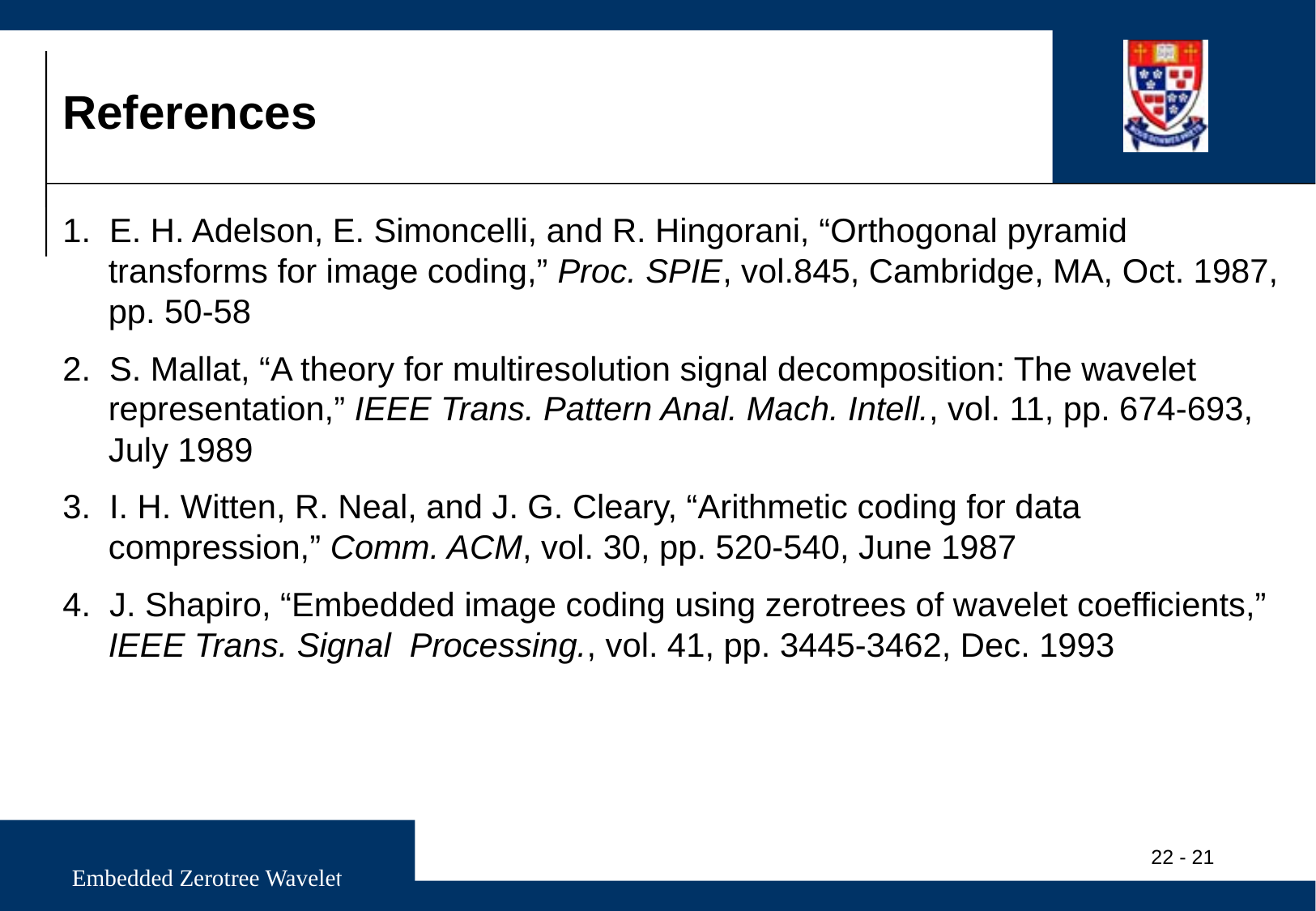

# References
1.  E. H. Adelson, E. Simoncelli, and R. Hingorani, “Orthogonal pyramid transforms for image coding,” Proc. SPIE, vol.845, Cambridge, MA, Oct. 1987, pp. 50-58
2.  S. Mallat, “A theory for multiresolution signal decomposition: The wavelet representation,” IEEE Trans. Pattern Anal. Mach. Intell., vol. 11, pp. 674-693, July 1989
3.  I. H. Witten, R. Neal, and J. G. Cleary, “Arithmetic coding for data compression,” Comm. ACM, vol. 30, pp. 520-540, June 1987
4.  J. Shapiro, “Embedded image coding using zerotrees of wavelet coefficients,” IEEE Trans. Signal  Processing., vol. 41, pp. 3445-3462, Dec. 1993